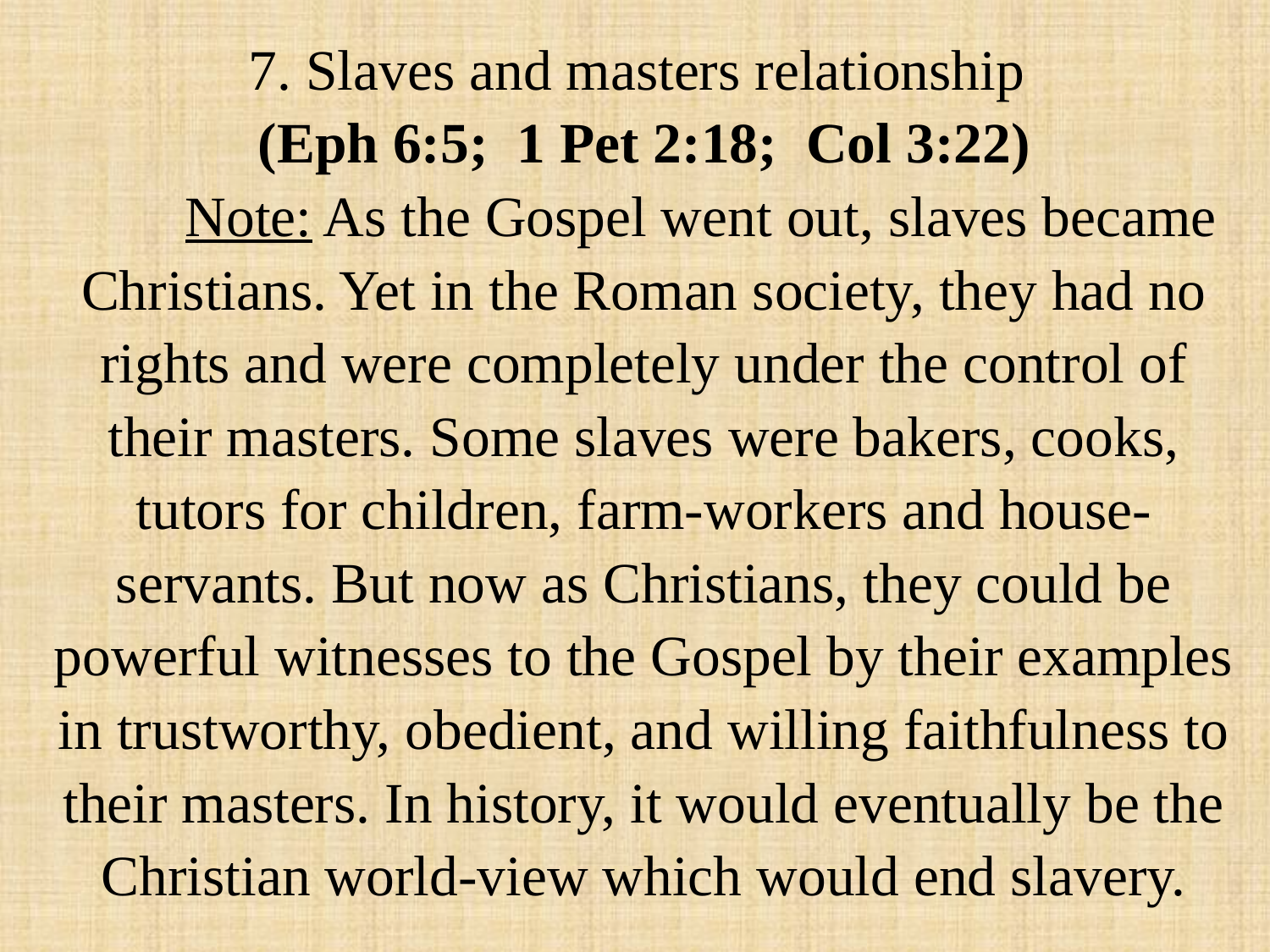

7. Slaves and masters relationship
(Eph 6:5;  1 Pet 2:18;  Col 3:22)
	Note: As the Gospel went out, slaves became Christians. Yet in the Roman society, they had no rights and were completely under the control of their masters. Some slaves were bakers, cooks, tutors for children, farm-workers and house-servants. But now as Christians, they could be powerful witnesses to the Gospel by their examples in trustworthy, obedient, and willing faithfulness to their masters. In history, it would eventually be the Christian world-view which would end slavery.